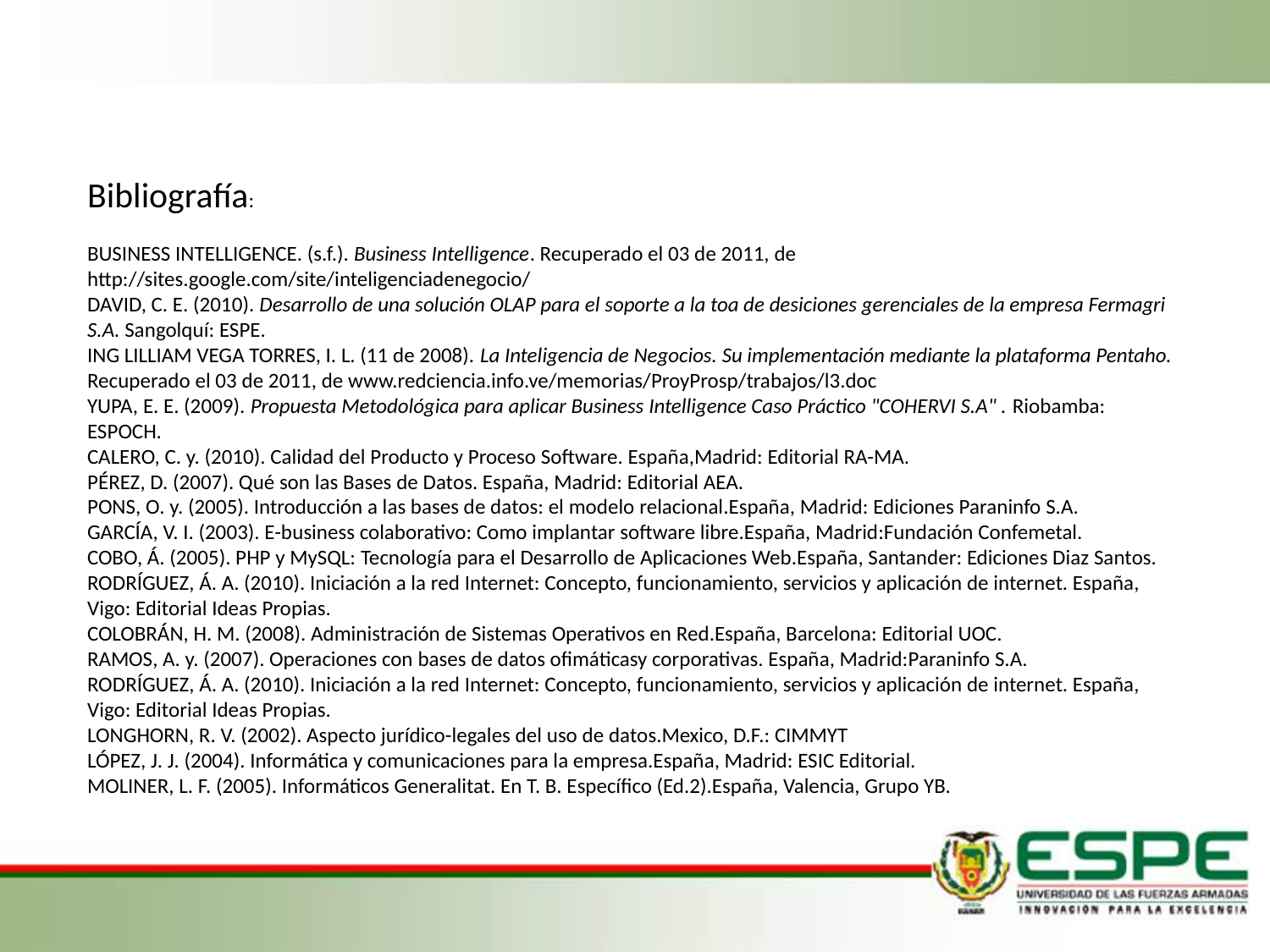

Bibliografía:

BUSINESS INTELLIGENCE. (s.f.). Business Intelligence. Recuperado el 03 de 2011, de http://sites.google.com/site/inteligenciadenegocio/
DAVID, C. E. (2010). Desarrollo de una solución OLAP para el soporte a la toa de desiciones gerenciales de la empresa Fermagri S.A. Sangolquí: ESPE.
ING LILLIAM VEGA TORRES, I. L. (11 de 2008). La Inteligencia de Negocios. Su implementación mediante la plataforma Pentaho. Recuperado el 03 de 2011, de www.redciencia.info.ve/memorias/ProyProsp/trabajos/l3.doc
YUPA, E. E. (2009). Propuesta Metodológica para aplicar Business Intelligence Caso Práctico "COHERVI S.A" . Riobamba: ESPOCH.
CALERO, C. y. (2010). Calidad del Producto y Proceso Software. España,Madrid: Editorial RA-MA.
PÉREZ, D. (2007). Qué son las Bases de Datos. España, Madrid: Editorial AEA.
PONS, O. y. (2005). Introducción a las bases de datos: el modelo relacional.España, Madrid: Ediciones Paraninfo S.A.
GARCÍA, V. I. (2003). E-business colaborativo: Como implantar software libre.España, Madrid:Fundación Confemetal.
COBO, Á. (2005). PHP y MySQL: Tecnología para el Desarrollo de Aplicaciones Web.España, Santander: Ediciones Diaz Santos.
RODRÍGUEZ, Á. A. (2010). Iniciación a la red Internet: Concepto, funcionamiento, servicios y aplicación de internet. España, Vigo: Editorial Ideas Propias.
COLOBRÁN, H. M. (2008). Administración de Sistemas Operativos en Red.España, Barcelona: Editorial UOC.
RAMOS, A. y. (2007). Operaciones con bases de datos ofimáticasy corporativas. España, Madrid:Paraninfo S.A.
RODRÍGUEZ, Á. A. (2010). Iniciación a la red Internet: Concepto, funcionamiento, servicios y aplicación de internet. España, Vigo: Editorial Ideas Propias.
LONGHORN, R. V. (2002). Aspecto jurídico-legales del uso de datos.Mexico, D.F.: CIMMYT
LÓPEZ, J. J. (2004). Informática y comunicaciones para la empresa.España, Madrid: ESIC Editorial.
MOLINER, L. F. (2005). Informáticos Generalitat. En T. B. Específico (Ed.2).España, Valencia, Grupo YB.